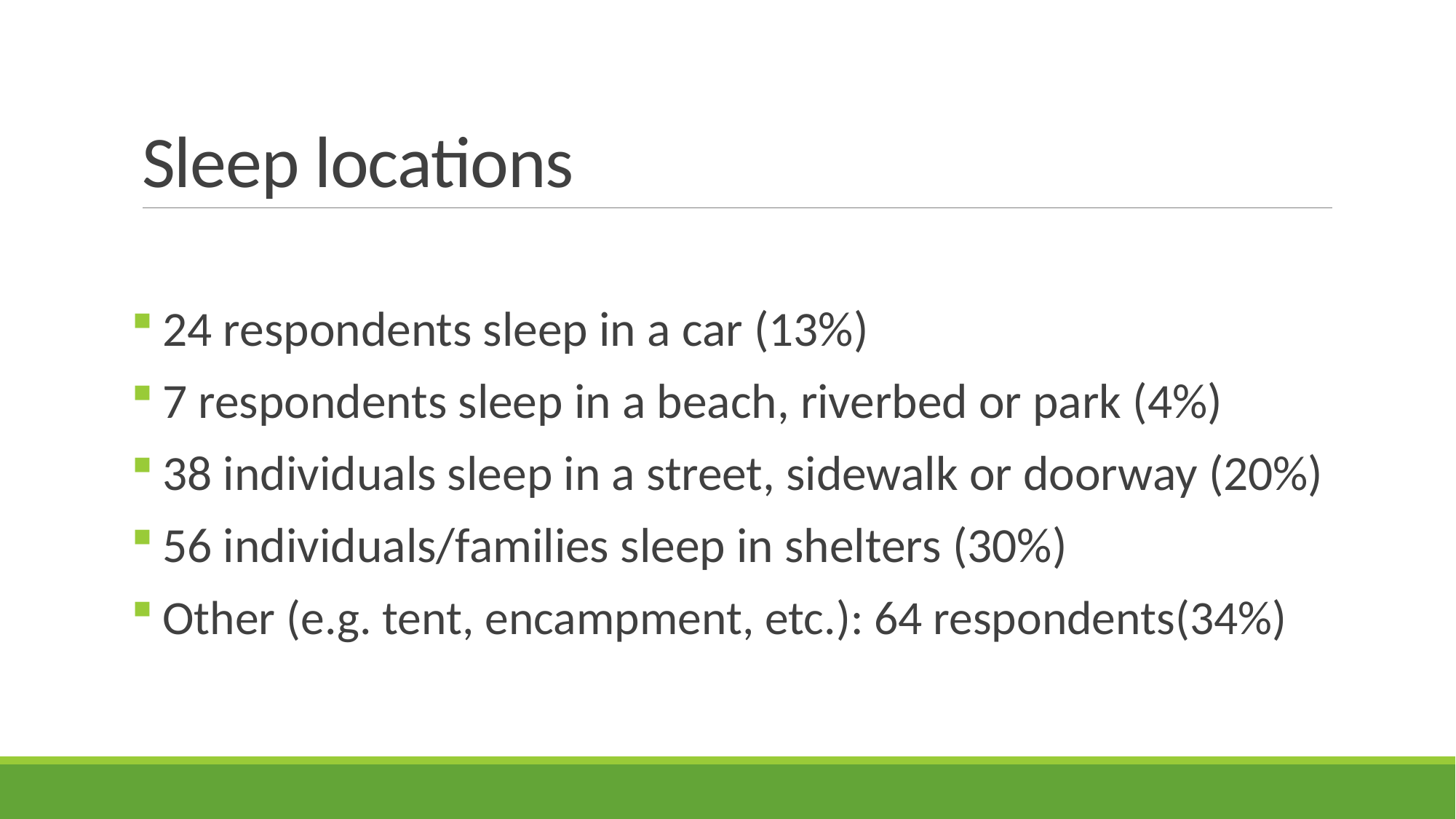

# Sleep locations

 24 respondents sleep in a car (13%)
 7 respondents sleep in a beach, riverbed or park (4%)
 38 individuals sleep in a street, sidewalk or doorway (20%)
 56 individuals/families sleep in shelters (30%)
 Other (e.g. tent, encampment, etc.): 64 respondents(34%)